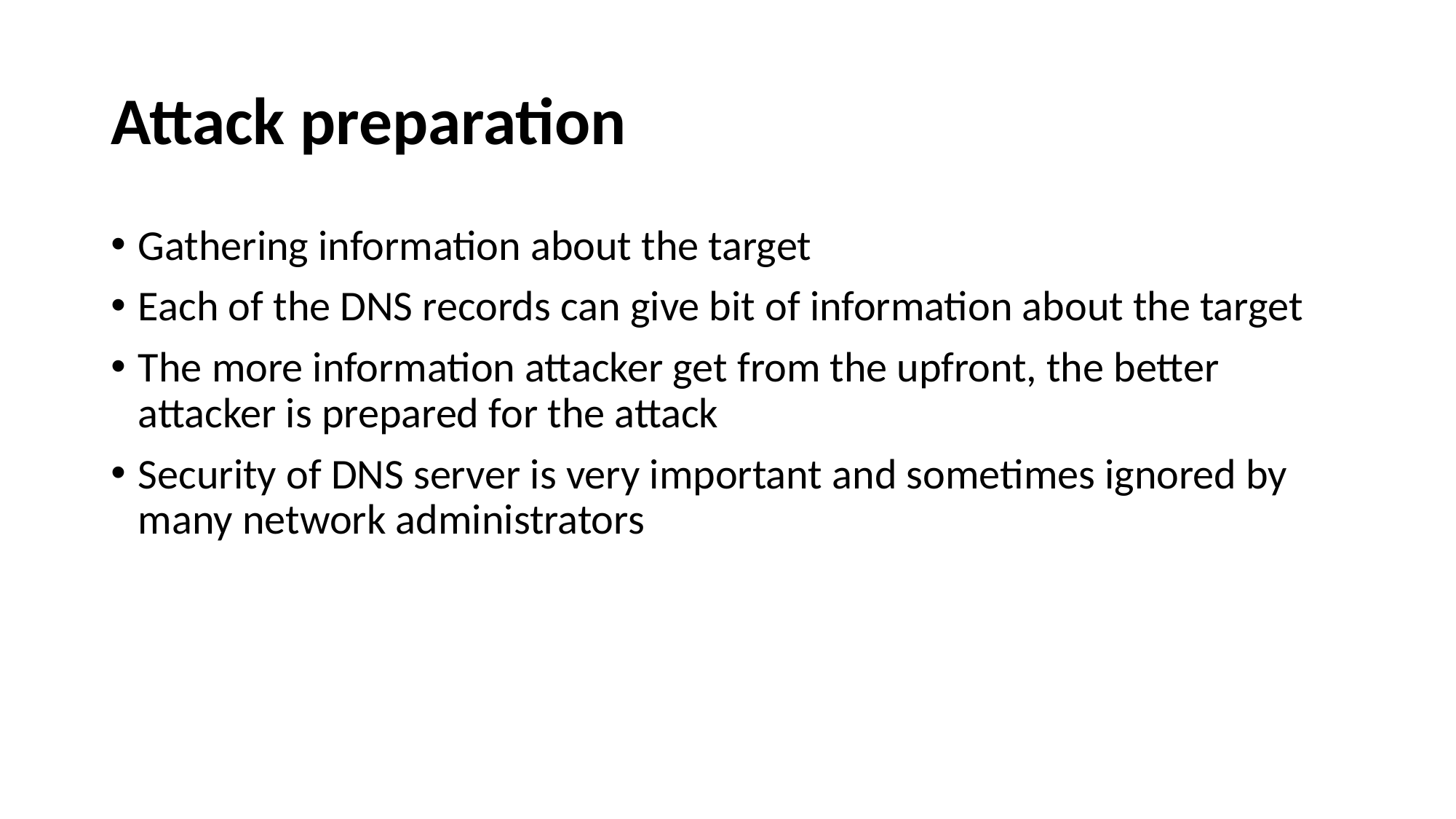

# Attack preparation
Gathering information about the target
Each of the DNS records can give bit of information about the target
The more information attacker get from the upfront, the better attacker is prepared for the attack
Security of DNS server is very important and sometimes ignored by many network administrators